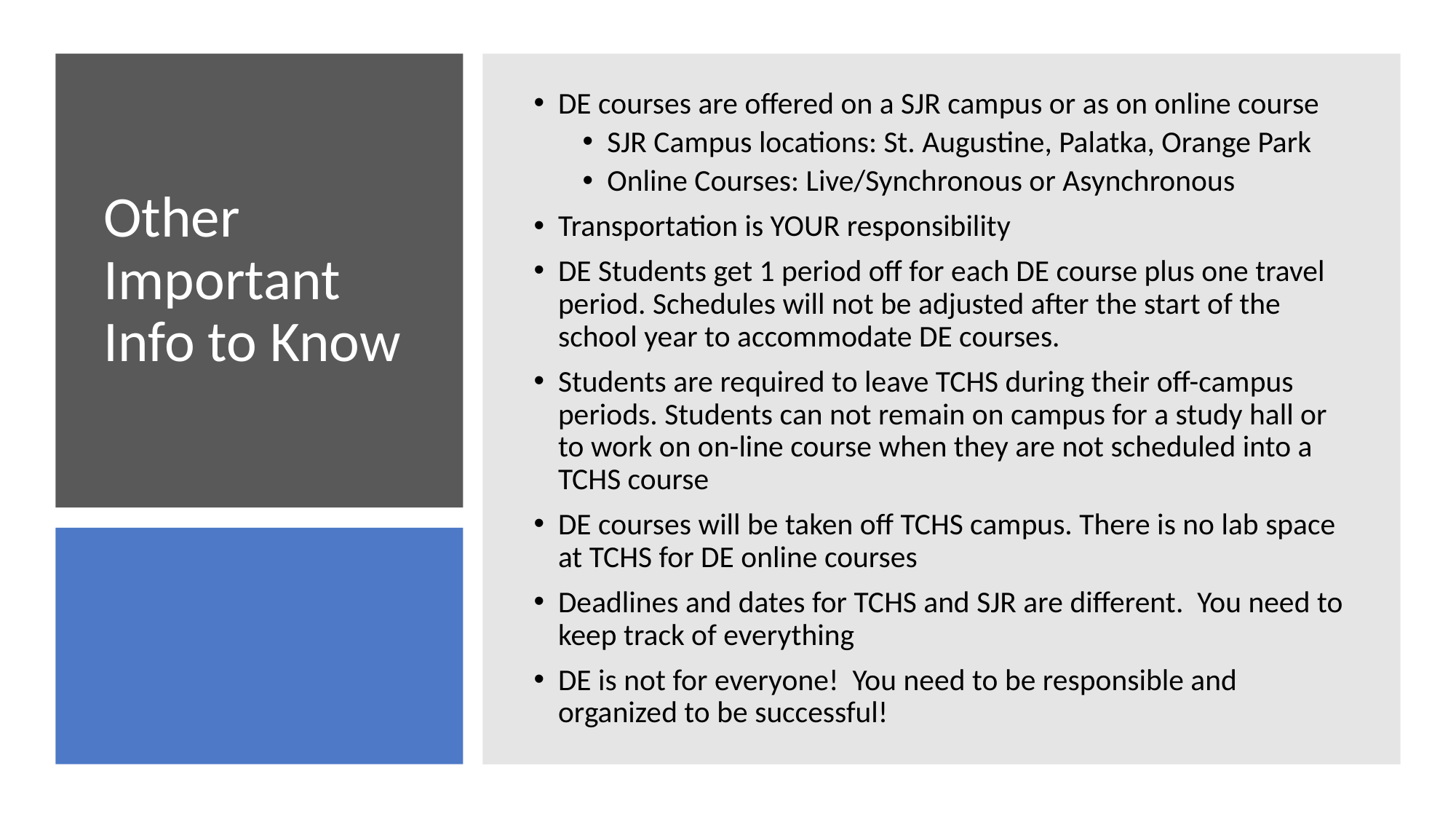

DE courses are offered on a SJR campus or as on online course
SJR Campus locations: St. Augustine, Palatka, Orange Park
Online Courses: Live/Synchronous or Asynchronous
Transportation is YOUR responsibility
DE Students get 1 period off for each DE course plus one travel period. Schedules will not be adjusted after the start of the school year to accommodate DE courses.
Students are required to leave TCHS during their off-campus periods. Students can not remain on campus for a study hall or to work on on-line course when they are not scheduled into a TCHS course
DE courses will be taken off TCHS campus. There is no lab space at TCHS for DE online courses
Deadlines and dates for TCHS and SJR are different.  You need to keep track of everything
DE is not for everyone!  You need to be responsible and organized to be successful!

# Other Important Info to Know